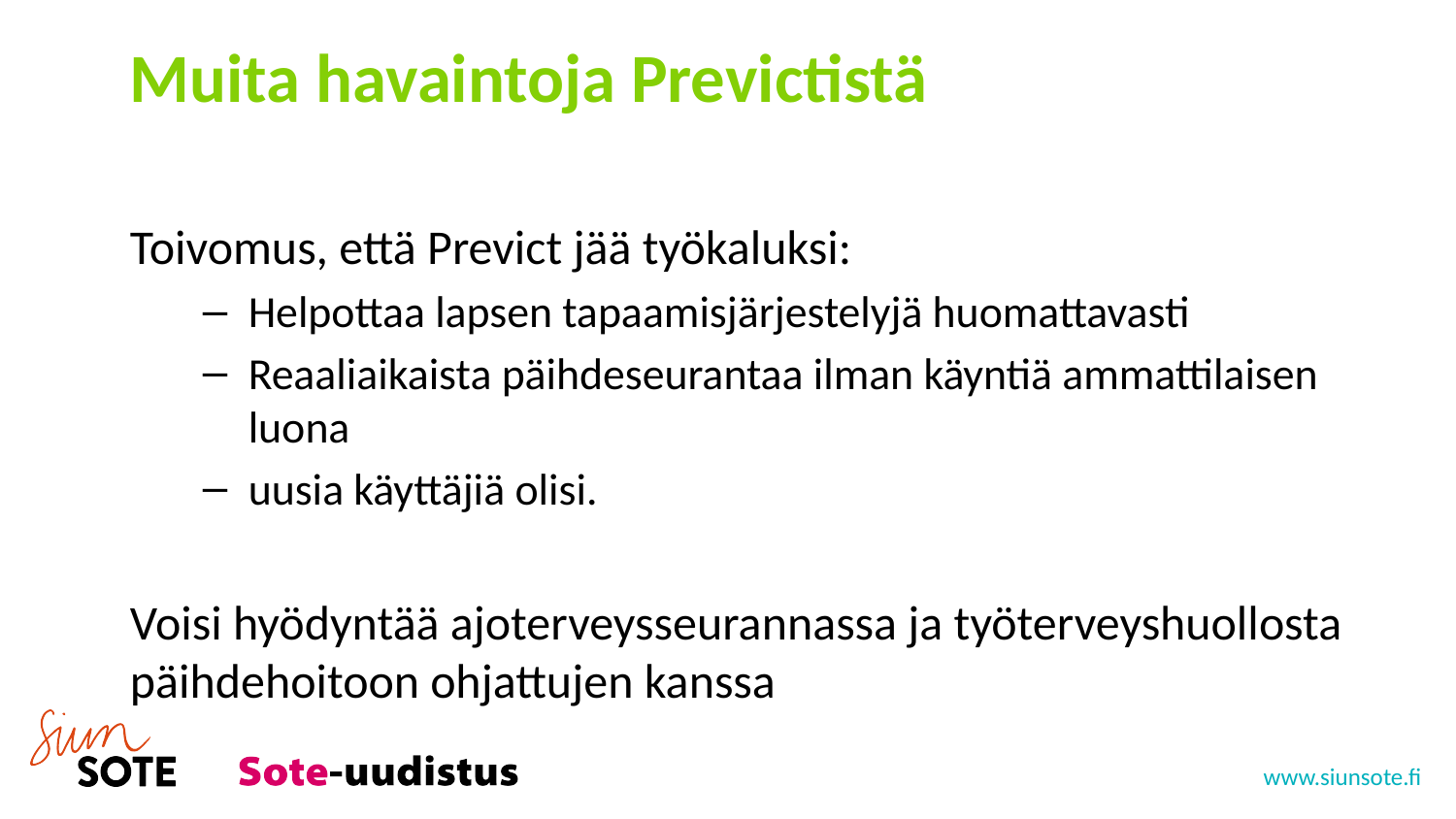

# Muita havaintoja Previctistä

Toivomus, että Previct jää työkaluksi:
Helpottaa lapsen tapaamisjärjestelyjä huomattavasti
Reaaliaikaista päihdeseurantaa ilman käyntiä ammattilaisen luona
uusia käyttäjiä olisi.

Voisi hyödyntää ajoterveysseurannassa ja työterveyshuollosta päihdehoitoon ohjattujen kanssa